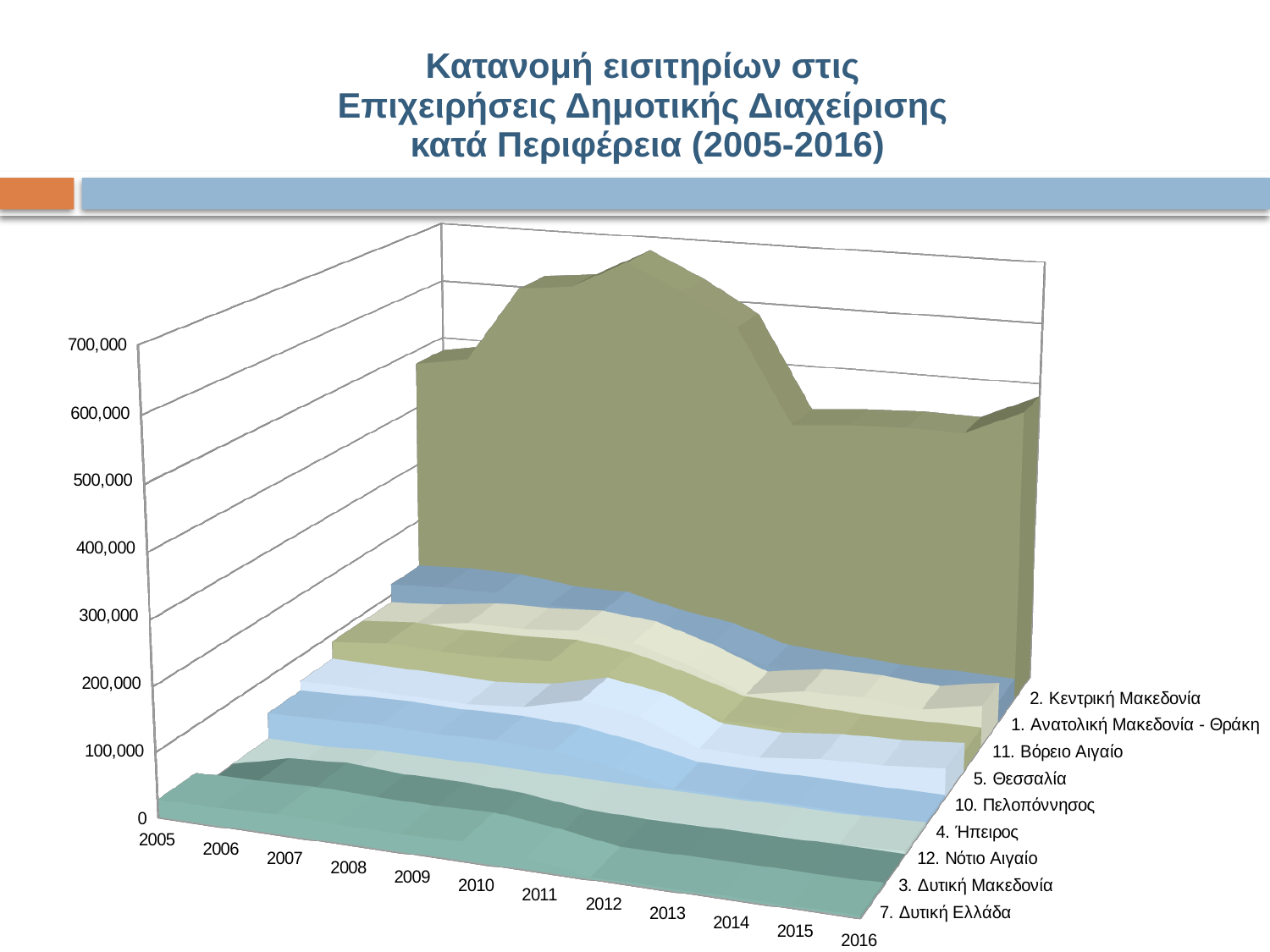

| Κατανομή εισιτηρίων στις Επιχειρήσεις Δημοτικής Διαχείρισης κατά Περιφέρεια (2005-2016) |
| --- |

[unsupported chart]